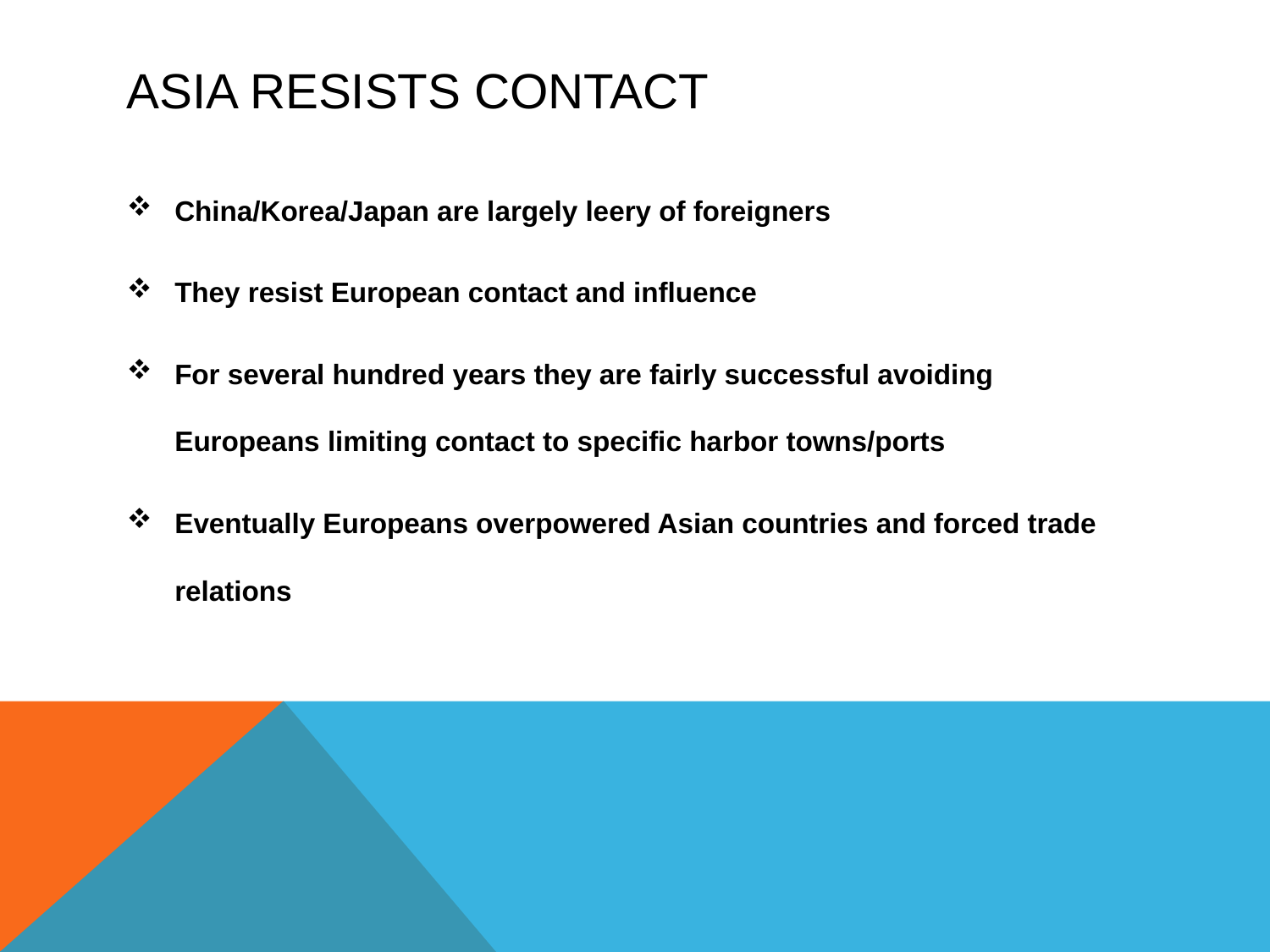

# Asia Resists contact
China/Korea/Japan are largely leery of foreigners
They resist European contact and influence
For several hundred years they are fairly successful avoiding Europeans limiting contact to specific harbor towns/ports
Eventually Europeans overpowered Asian countries and forced trade relations